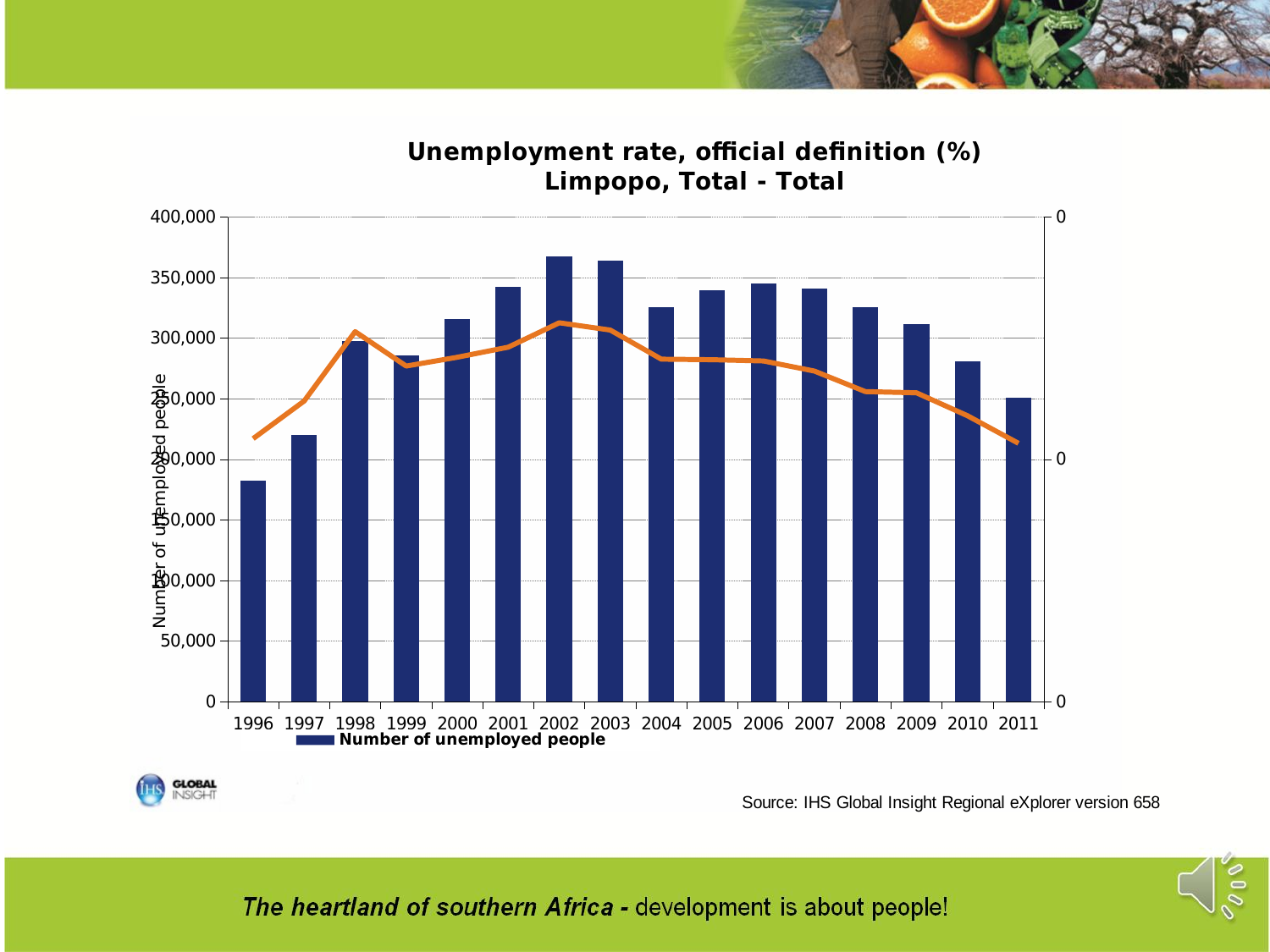

### Chart: Unemployment rate, official definition (%)
Limpopo, Total - Total

| Category | Number of unemployed people | Unemployment rate |
|---|---|---|
| 1996 | 182594.86399477418 | 0.2172287839842879 |
| 1997 | 220226.47516665512 | 0.24822142107549802 |
| 1998 | 297436.88248012756 | 0.30551084606034945 |
| 1999 | 285749.6564568449 | 0.2770830723461662 |
| 2000 | 315994.9866561684 | 0.28436671781919143 |
| 2001 | 342383.8759496032 | 0.29266074426497507 |
| 2002 | 367870.1766849825 | 0.3128189245147872 |
| 2003 | 363891.44301447785 | 0.30675691840890956 |
| 2004 | 325784.9967038593 | 0.2827767660965003 |
| 2005 | 339371.78756134666 | 0.28235258251601925 |
| 2006 | 345415.08919978427 | 0.2813234371024239 |
| 2007 | 341053.75556401216 | 0.27296732123474565 |
| 2008 | 325357.89576859685 | 0.25599836118058217 |
| 2009 | 311742.18299758434 | 0.25501665336806584 |
| 2010 | 280738.66187288816 | 0.23608701195395973 |
| 2011 | 250643.29505856143 | 0.2133260831548809 |